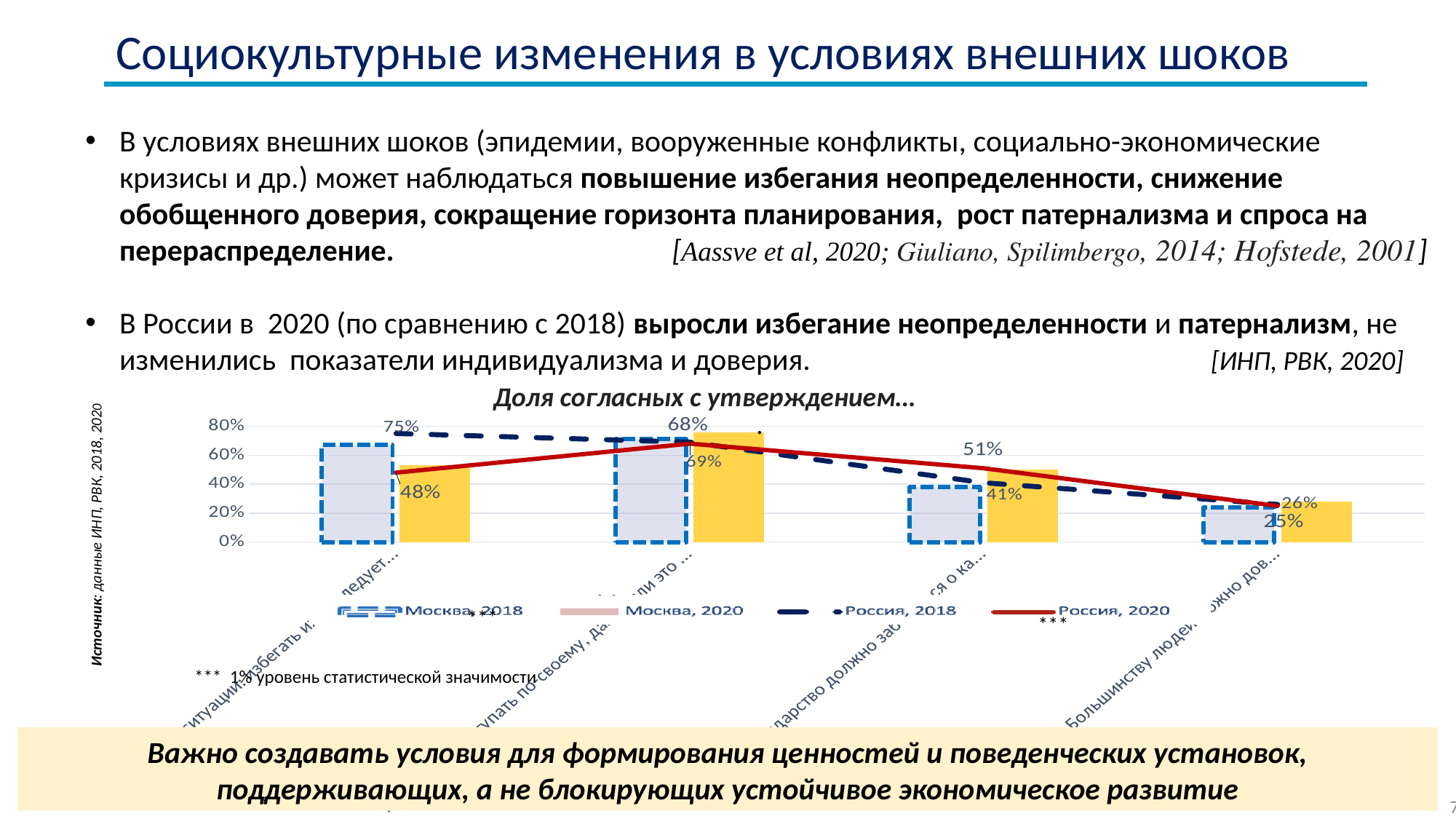

# Социокультурные изменения в условиях внешних шоков

В условиях внешних шоков (эпидемии, вооруженные конфликты, социально-экономические кризисы и др.) может наблюдаться повышение избегания неопределенности, снижение обобщенного доверия, сокращение горизонта планирования,  рост патернализма и спроса на перераспределение.			 [Aassve et al, 2020; Giuliano, Spilimbergo, 2014; Hofstede, 2001]

В России в  2020 (по сравнению с 2018) выросли избегание неопределенности и патернализм, не изменились  показатели индивидуализма и доверия.				[ИНП, РВК, 2020]

.
***
***
Источник: данные ИНП, РВК, 2018, 2020
Доля согласных с утверждением…

### Chart

| Category | Москва, 2018 | Москва, 2020 | Россия, 2018 | Россия, 2020 |
|---|---|---|---|---|
| Незнакомые ситуации: избегать их не следует-они могут давать новые возможности. | 0.67 | 0.53 | 0.75 | 0.48 |
| Я стараюсь поступать по-своему, даже если это может вызвать недовольство в моем окружении. | 0.71 | 0.76 | 0.69 | 0.68 |
| Государство должно заботиться о каждом человеке. | 0.38 | 0.5 | 0.41 | 0.51 |
| Большинству людей можно доверять | 0.24 | 0.28 | 0.26 | 0.25 |
***
***
***  1% уровень статистической значимости
Важно создавать условия для формирования ценностей и поведенческих установок, поддерживающих, а не блокирующих устойчивое экономическое развитие
7